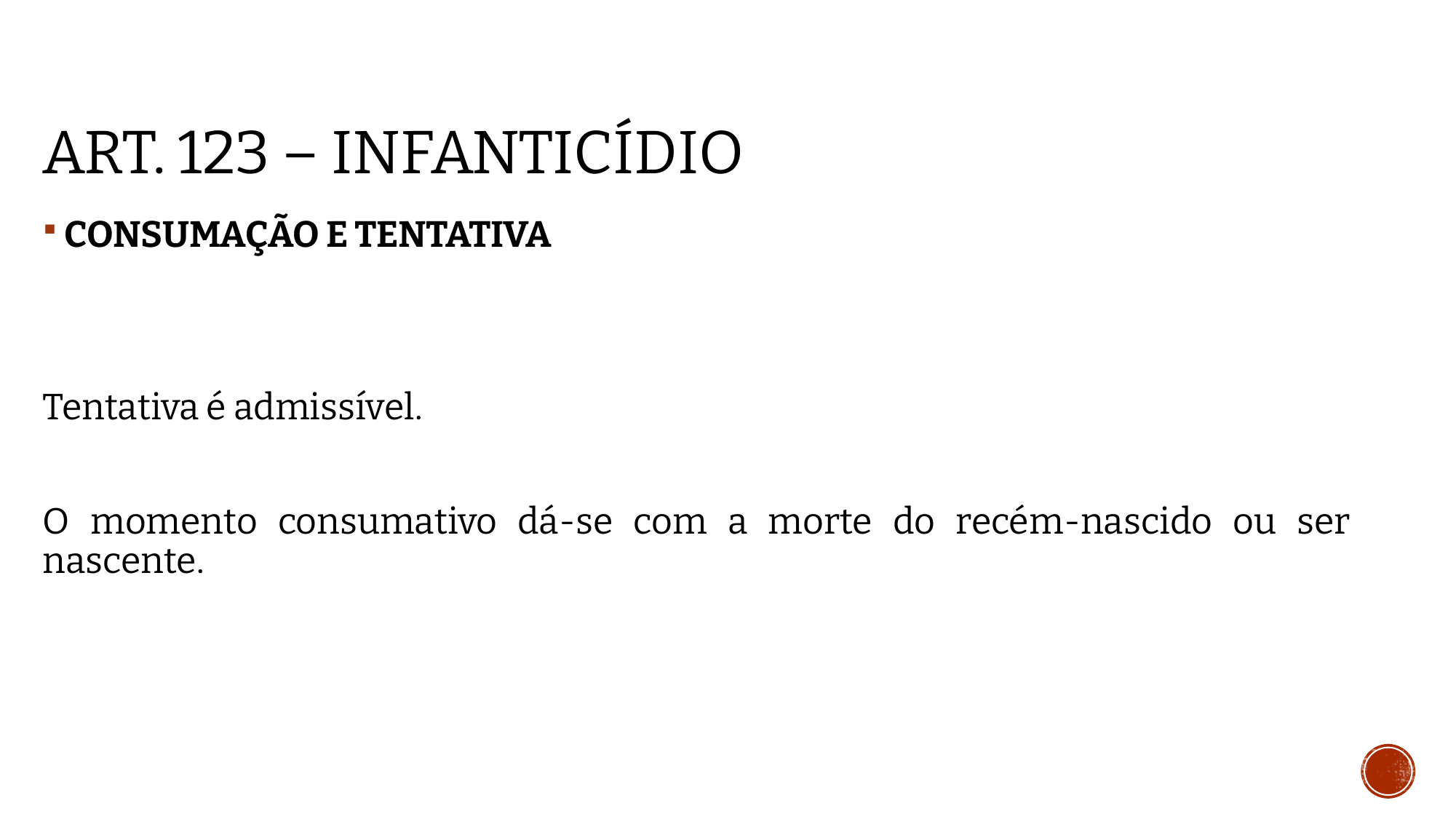

# Art. 123 – INFANTICÍDIO
CONSUMAÇÃO E TENTATIVA

Tentativa é admissível.

O momento consumativo dá-se com a morte do recém-nascido ou ser nascente.